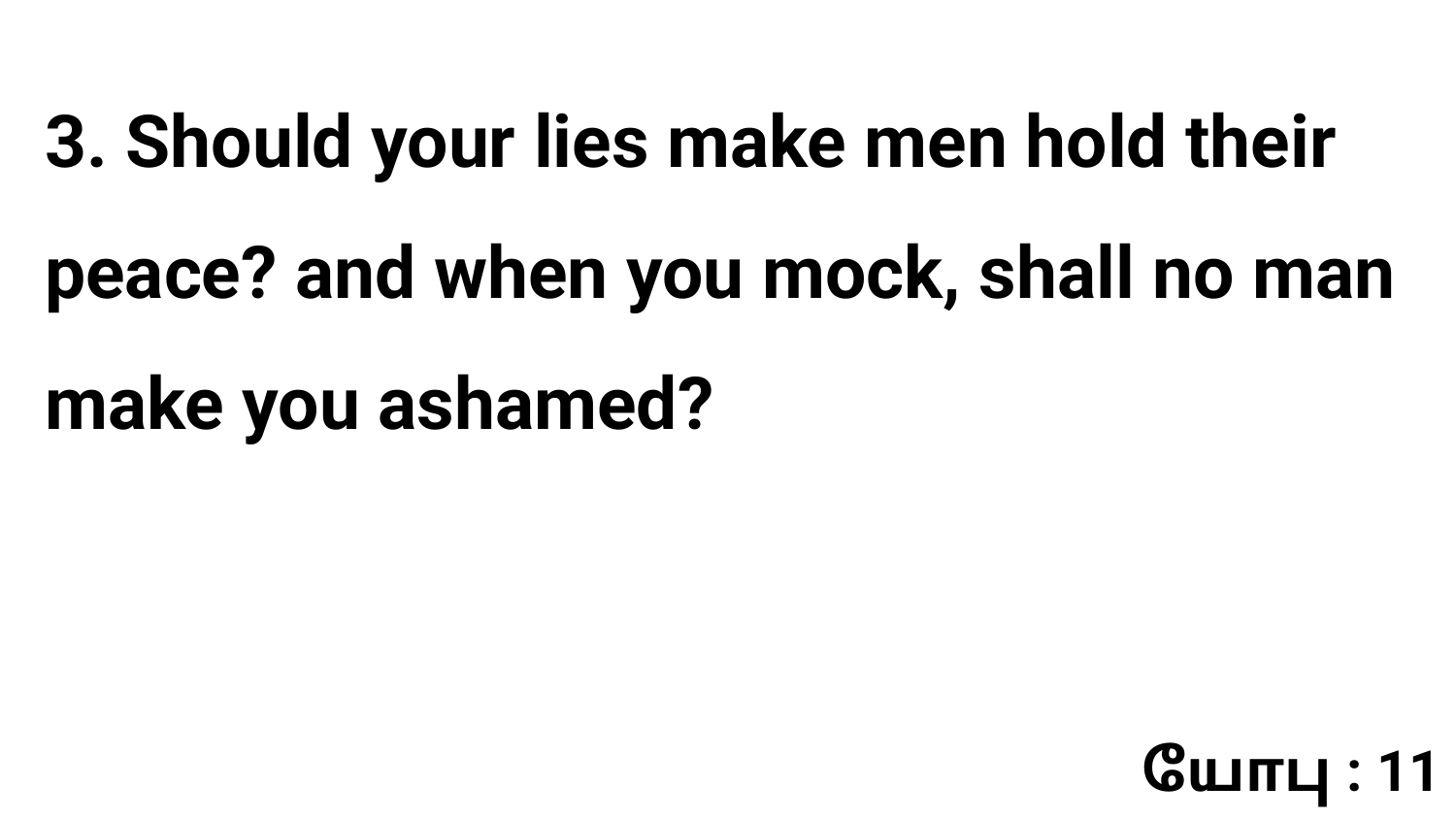

3. Should your lies make men hold their peace? and when you mock, shall no man make you ashamed?
யோபு : 11